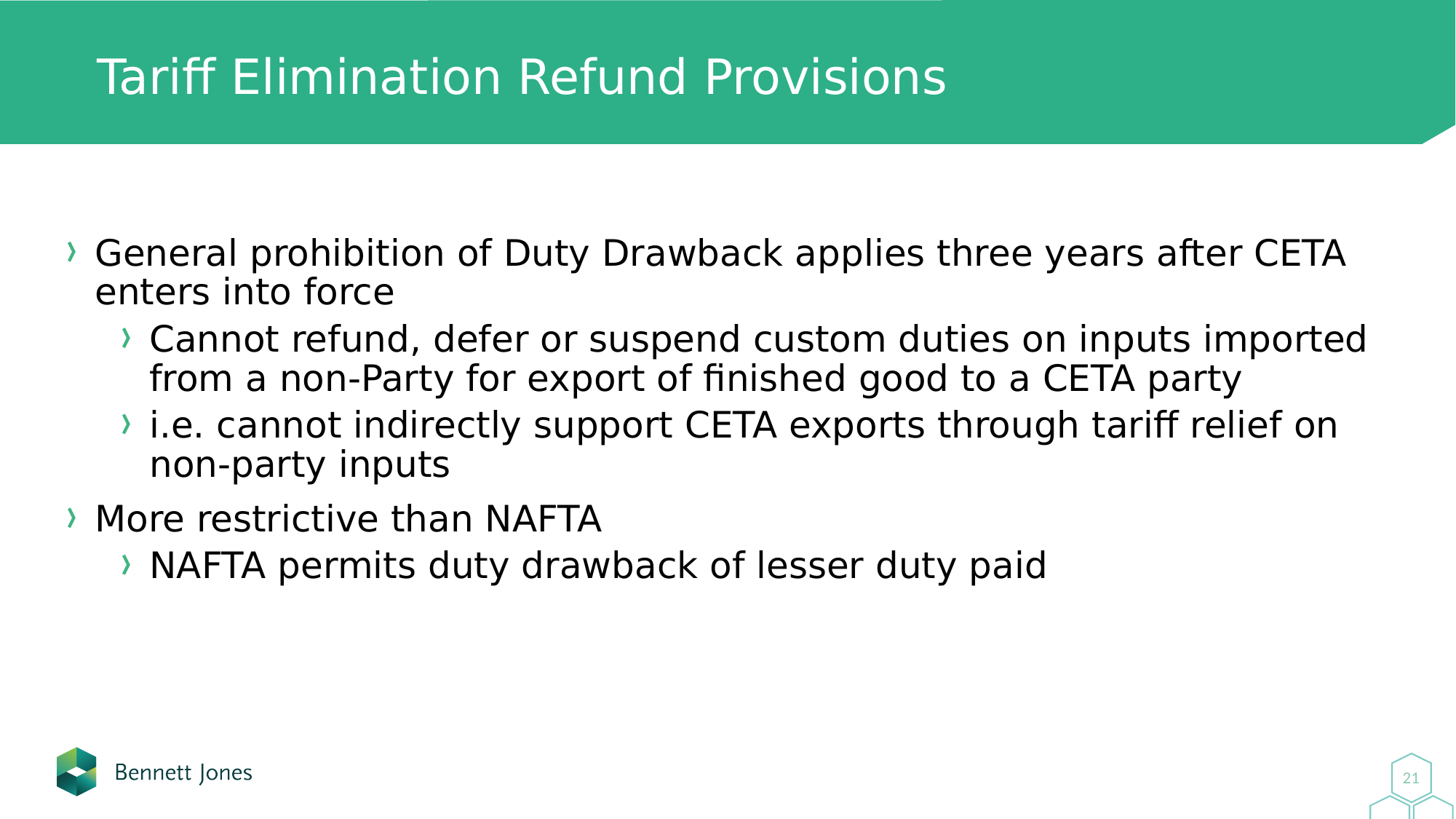

# Tariff Elimination Refund Provisions
General prohibition of Duty Drawback applies three years after CETA enters into force
Cannot refund, defer or suspend custom duties on inputs imported from a non-Party for export of finished good to a CETA party
i.e. cannot indirectly support CETA exports through tariff relief on non-party inputs
More restrictive than NAFTA
NAFTA permits duty drawback of lesser duty paid

21